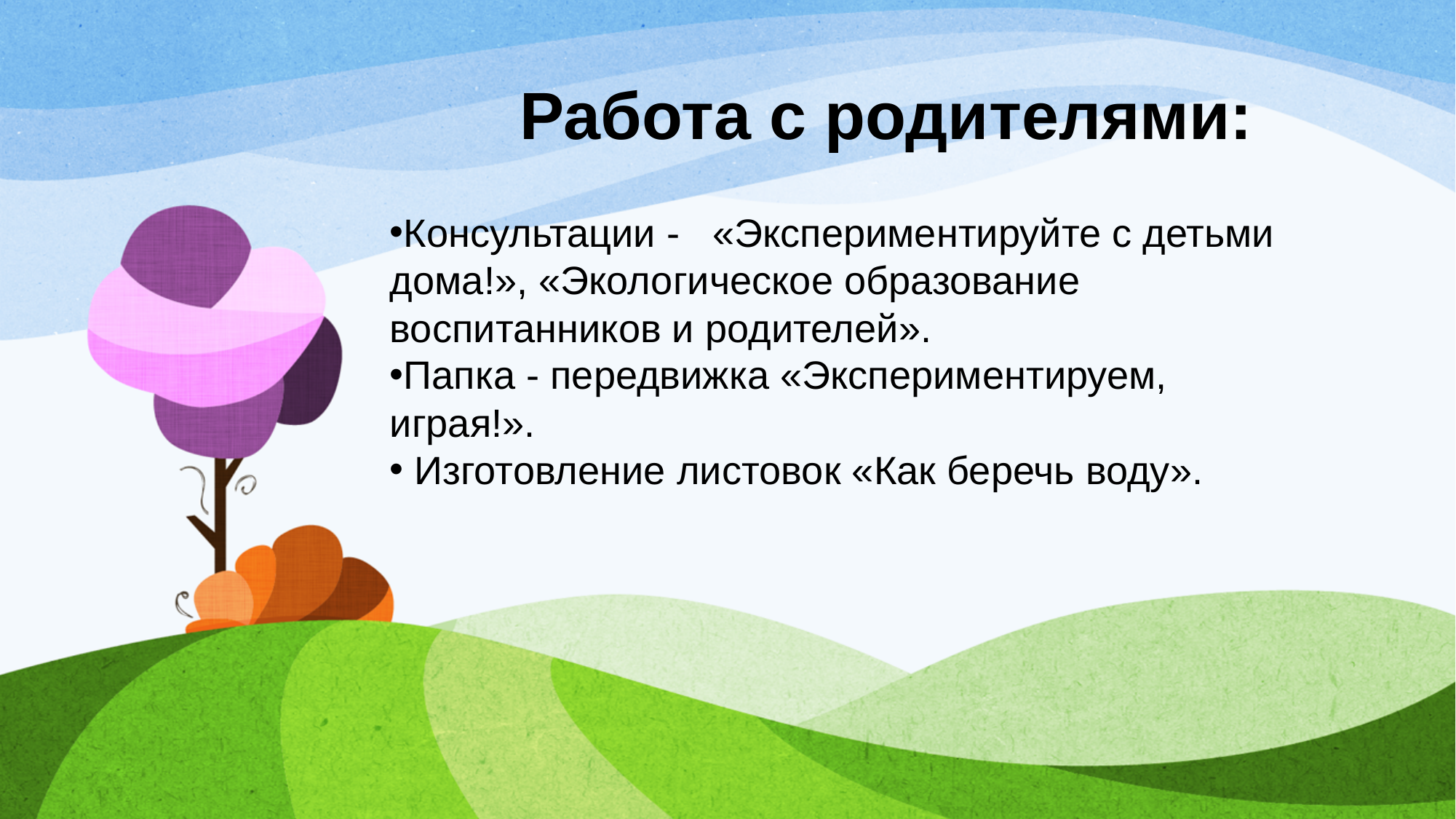

# Работа с родителями:
Консультации -   «Экспериментируйте с детьми дома!», «Экологическое образование воспитанников и родителей».
Папка - передвижка «Экспериментируем, играя!».
 Изготовление листовок «Как беречь воду».